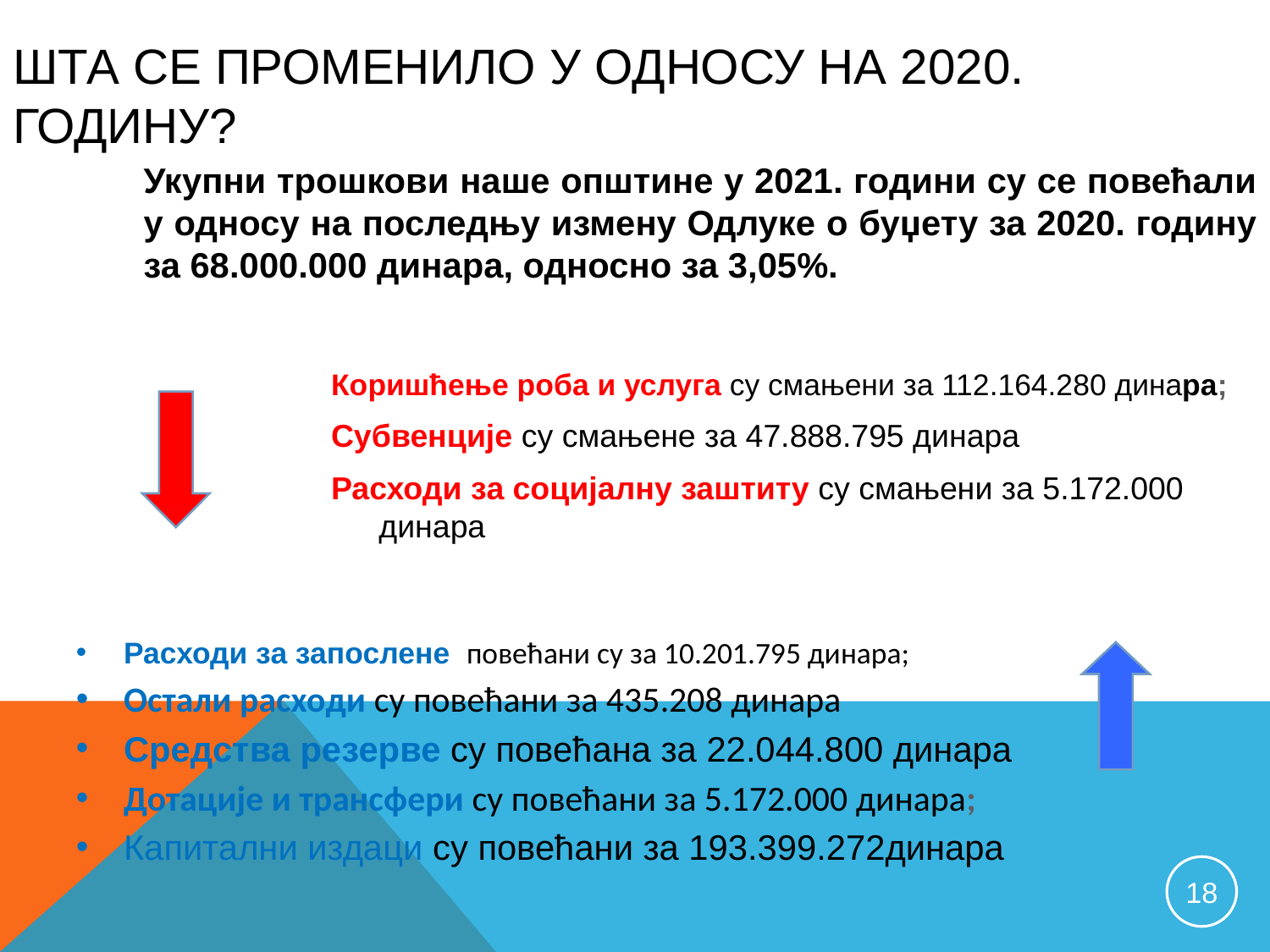

Шта се променило у односу на 2020. годину?
Укупни трошкови наше општине у 2021. години су се повећали у односу на последњу измену Одлуке о буџету за 2020. годину за 68.000.000 динара, односно за 3,05%.

Коришћење роба и услуга су смањени за 112.164.280 динара;
Субвенције су смањене за 47.888.795 динара
Расходи за социјалну заштиту су смањени за 5.172.000 динара

Расходи за запослене  повећани су за 10.201.795 динара;
Остали расходи су повећани за 435.208 динара
Средства резерве су повећана за 22.044.800 динара
Дотације и трансфери су повећани за 5.172.000 динара;
Капитални издаци су повећани за 193.399.272динара

18